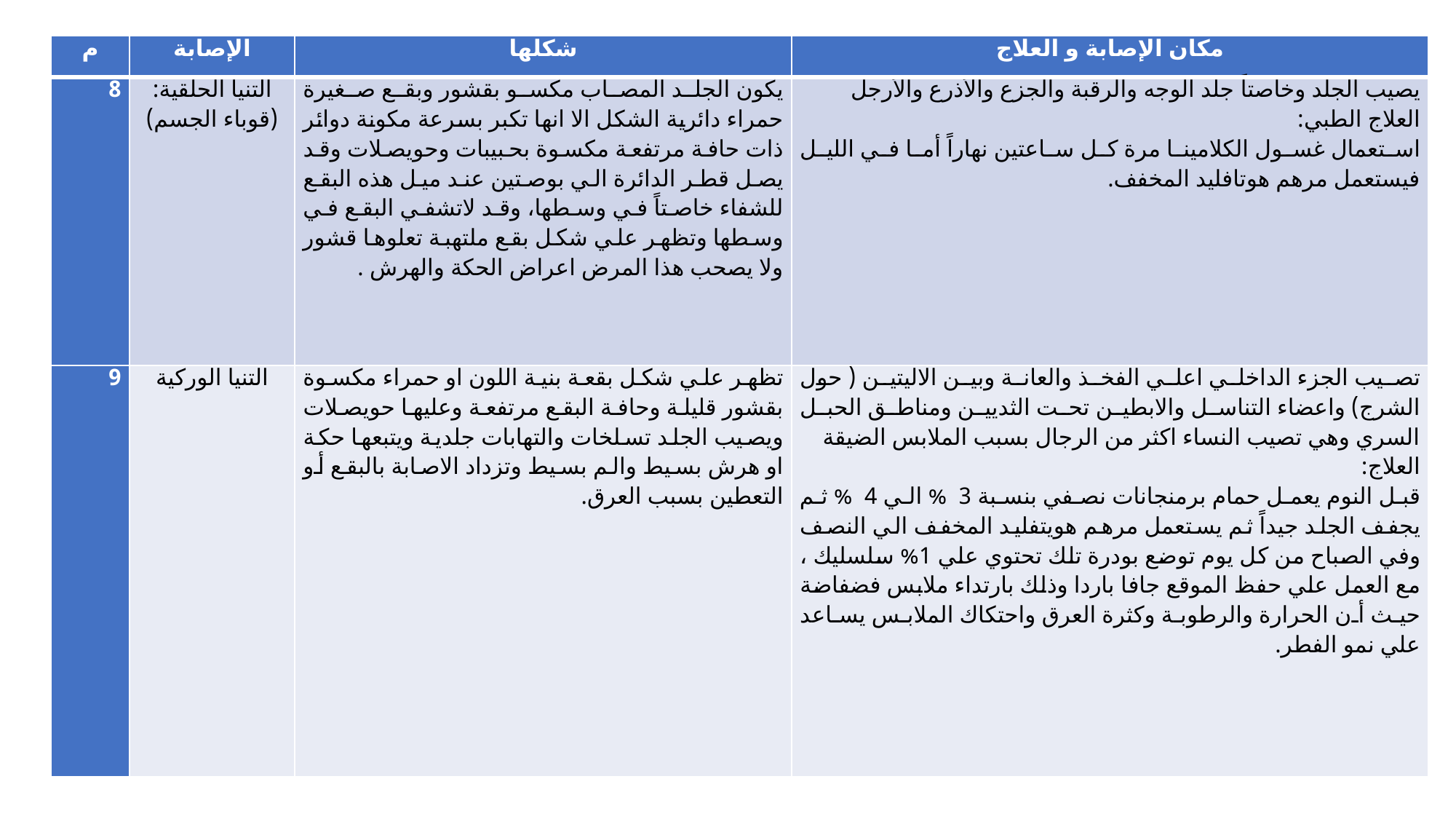

| م | الإصابة | شكلها | مكان الإصابة و العلاج |
| --- | --- | --- | --- |
| 8 | التنيا الحلقية: (قوباء الجسم) | يكون الجلد المصاب مكسو بقشور وبقع صغيرة حمراء دائرية الشكل الا انها تكبر بسرعة مكونة دوائر ذات حافة مرتفعة مكسوة بحبيبات وحويصلات وقد يصل قطر الدائرة الي بوصتين عند ميل هذه البقع للشفاء خاصتاً في وسطها، وقد لاتشفي البقع في وسطها وتظهر علي شكل بقع ملتهبة تعلوها قشور ولا يصحب هذا المرض اعراض الحكة والهرش . | يصيب الجلد وخاصتاً جلد الوجه والرقبة والجزع والأذرع والأرجل العلاج الطبي: استعمال غسول الكلامينا مرة كل ساعتين نهاراً أما في الليل فيستعمل مرهم هوتافليد المخفف. |
| 9 | التنيا الوركية | تظهر علي شكل بقعة بنية اللون او حمراء مكسوة بقشور قليلة وحافة البقع مرتفعة وعليها حويصلات ويصيب الجلد تسلخات والتهابات جلدية ويتبعها حكة او هرش بسيط والم بسيط وتزداد الاصابة بالبقع أو التعطين بسبب العرق. | تصيب الجزء الداخلي اعلي الفخذ والعانة وبين الاليتين ( حول الشرج) واعضاء التناسل والابطين تحت الثديين ومناطق الحبل السري وهي تصيب النساء اكثر من الرجال بسبب الملابس الضيقة العلاج: قبل النوم يعمل حمام برمنجانات نصفي بنسبة 3 % الي 4 % ثم يجفف الجلد جيداً ثم يستعمل مرهم هويتفليد المخفف الي النصف وفي الصباح من كل يوم توضع بودرة تلك تحتوي علي 1% سلسليك ، مع العمل علي حفظ الموقع جافا باردا وذلك بارتداء ملابس فضفاضة حيث أن الحرارة والرطوبة وكثرة العرق واحتكاك الملابس يساعد علي نمو الفطر. |